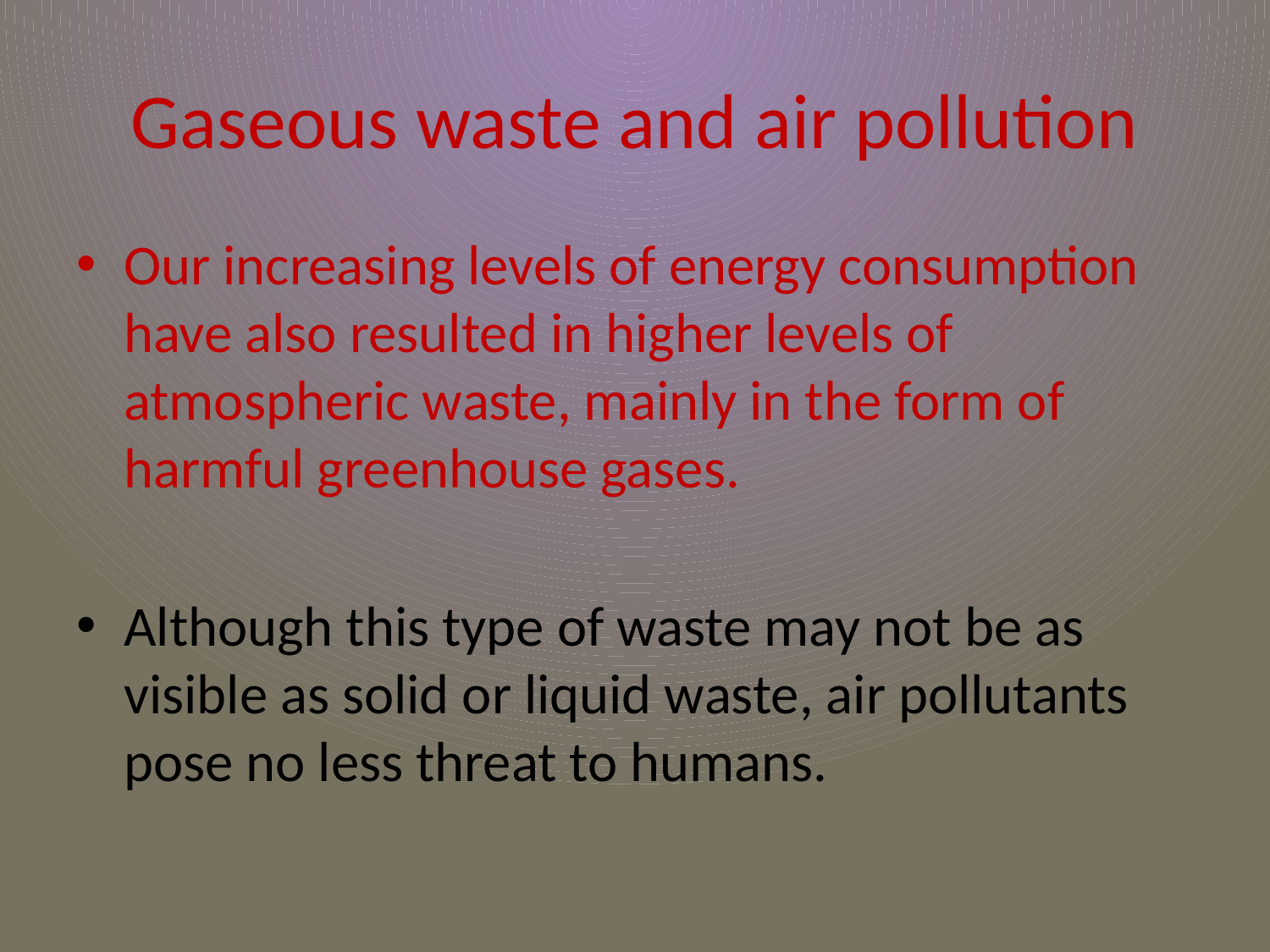

# Gaseous waste and air pollution
Our increasing levels of energy consumption have also resulted in higher levels of atmospheric waste, mainly in the form of harmful greenhouse gases.

Although this type of waste may not be as visible as solid or liquid waste, air pollutants pose no less threat to humans.